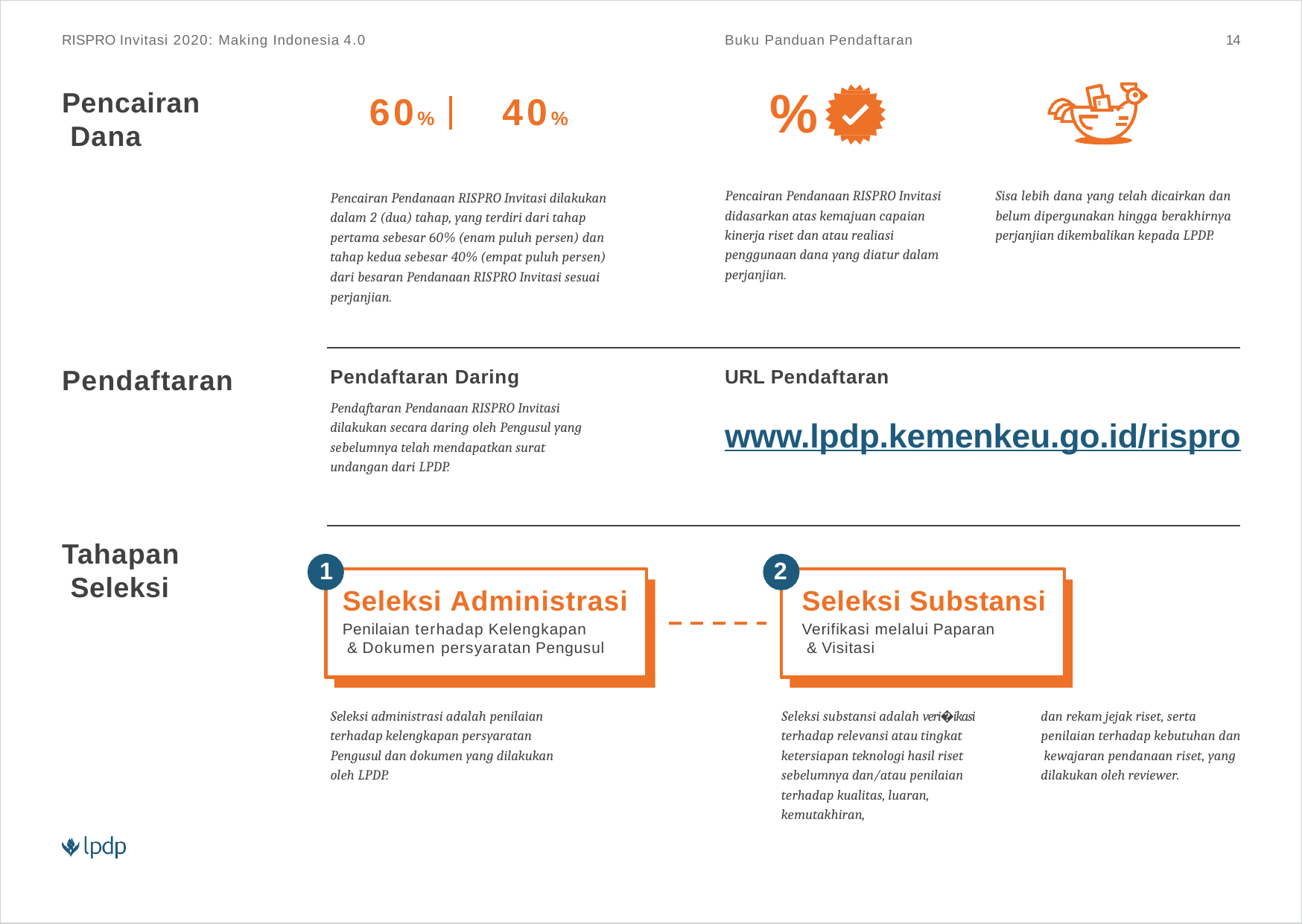

RISPRO Invitasi 2020: Making Indonesia 4.0
Buku Panduan Pendaftaran
14
%
Pencairan  Dana

60%	40%

Pencairan Pendanaan RISPRO Invitasi dilakukan  dalam 2 (dua) tahap, yang terdiri dari tahap  pertama sebesar 60% (enam puluh persen) dan  tahap kedua sebesar 40% (empat puluh persen)  dari besaran Pendanaan RISPRO Invitasi sesuai  perjanjian.

Sisa lebih dana yang telah dicairkan dan  belum dipergunakan hingga berakhirnya  perjanjian dikembalikan kepada LPDP.
Pencairan Pendanaan RISPRO Invitasi  didasarkan atas kemajuan capaian  kinerja riset dan atau realiasi  penggunaan dana yang diatur dalam  perjanjian.

Pendaftaran
URL Pendaftaran
Pendaftaran Daring
Pendaftaran Pendanaan RISPRO Invitasi  dilakukan secara daring oleh Pengusul yang  sebelumnya telah mendapatkan surat  undangan dari LPDP.
www.lpdp.kemenkeu.go.id/rispro

Tahapan  Seleksi

1
2

Seleksi Administrasi
Penilaian terhadap Kelengkapan
& Dokumen persyaratan Pengusul
Seleksi Substansi
Verifikasi melalui Paparan  & Visitasi

dan rekam jejak riset, serta  penilaian terhadap kebutuhan dan  kewajaran pendanaan riset, yang  dilakukan oleh reviewer.
Seleksi administrasi adalah penilaian  terhadap kelengkapan persyaratan  Pengusul dan dokumen yang dilakukan  oleh LPDP.
Seleksi substansi adalah veri�ikasi  terhadap relevansi atau tingkat  ketersiapan teknologi hasil riset  sebelumnya dan/atau penilaian  terhadap kualitas, luaran,  kemutakhiran,